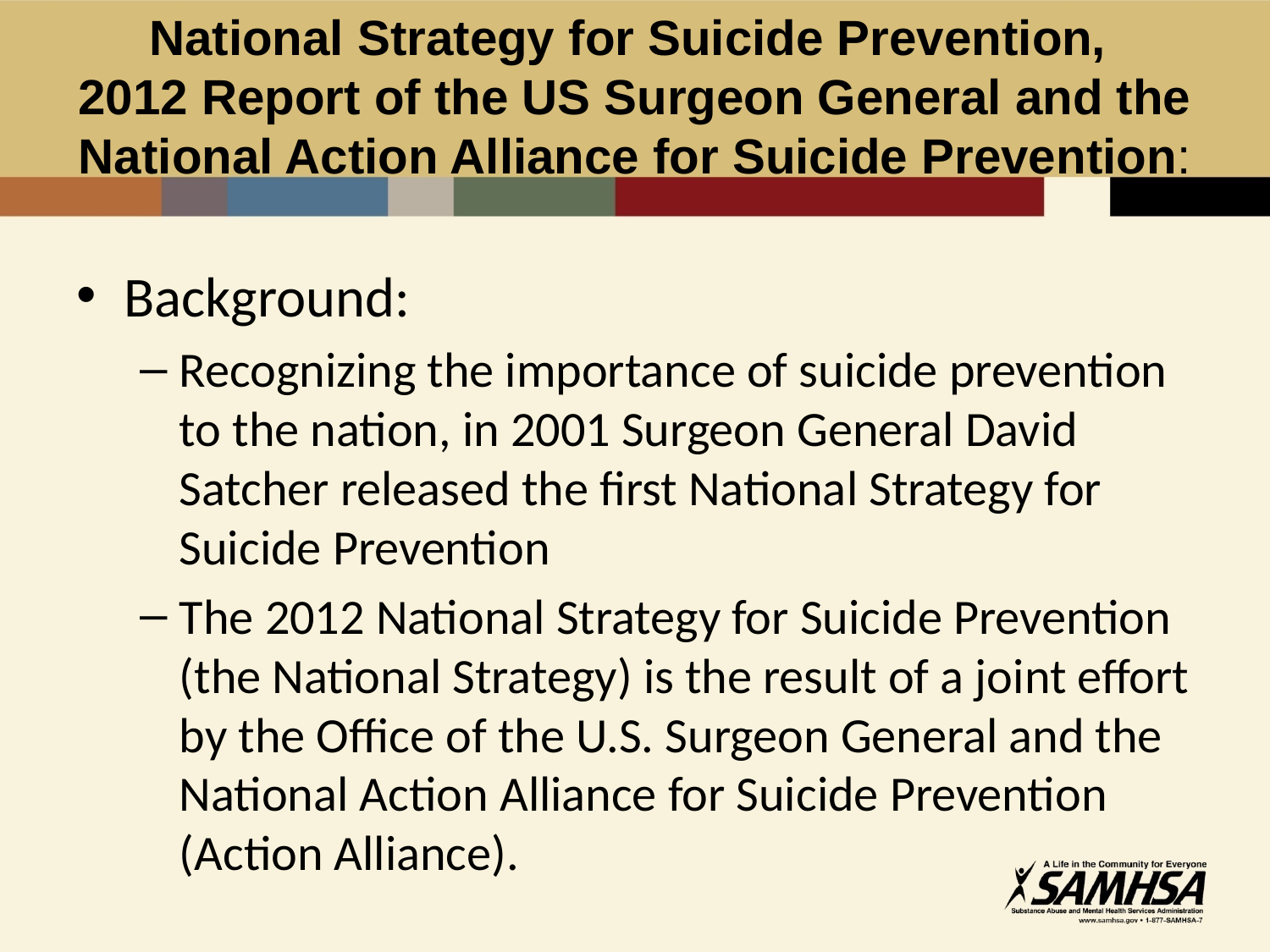

National Strategy for Suicide Prevention,
2012 Report of the US Surgeon General and the National Action Alliance for Suicide Prevention:
Background:
Recognizing the importance of suicide prevention to the nation, in 2001 Surgeon General David Satcher released the first National Strategy for Suicide Prevention
The 2012 National Strategy for Suicide Prevention (the National Strategy) is the result of a joint effort by the Office of the U.S. Surgeon General and the National Action Alliance for Suicide Prevention (Action Alliance).